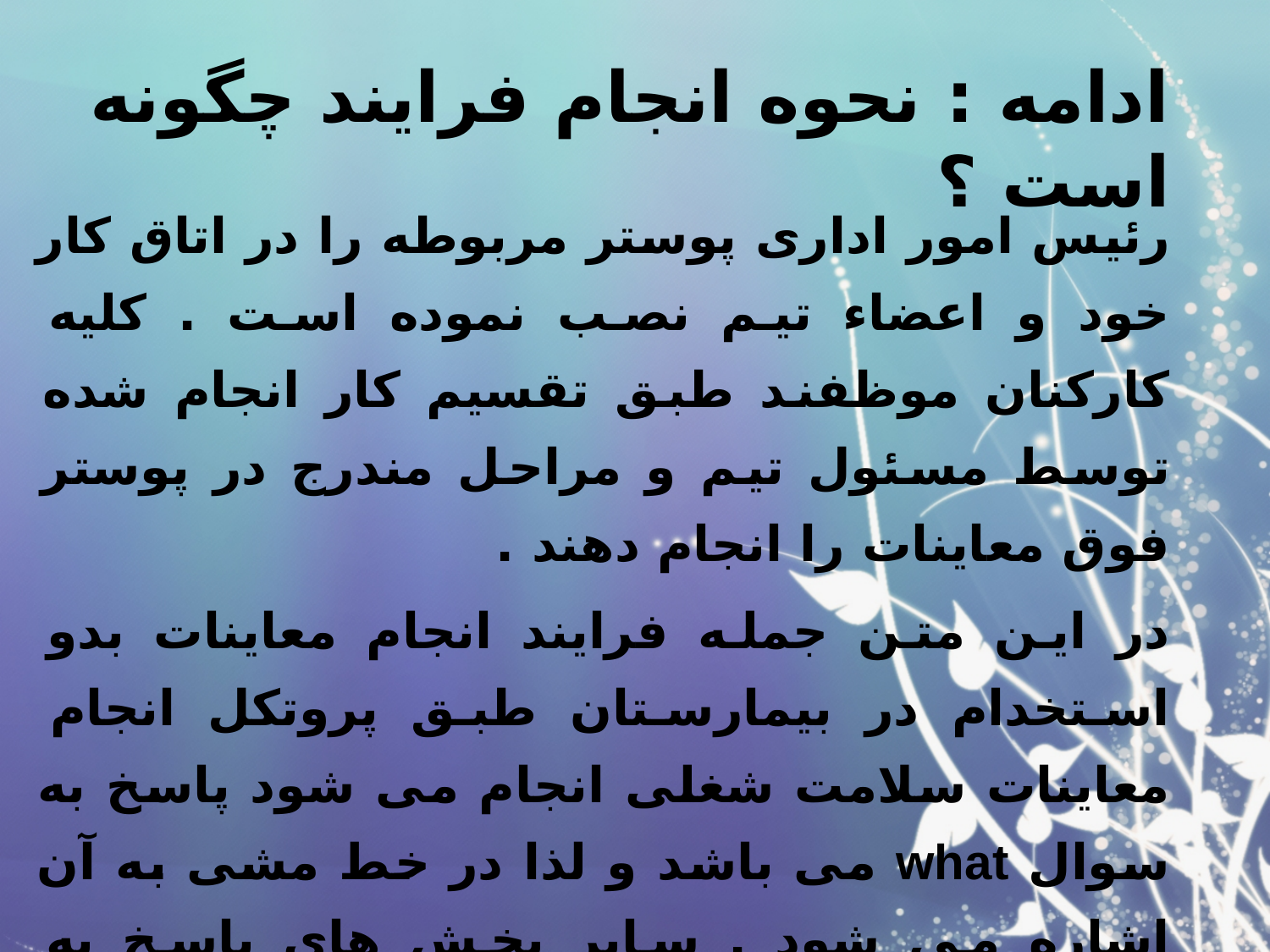

# ادامه : نحوه انجام فرایند چگونه است ؟
رئیس امور اداری پوستر مربوطه را در اتاق کار خود و اعضاء تیم نصب نموده است . کلیه کارکنان موظفند طبق تقسیم کار انجام شده توسط مسئول تیم و مراحل مندرج در پوستر فوق معاینات را انجام دهند .
در این متن جمله فرایند انجام معاینات بدو استخدام در بیمارستان طبق پروتکل انجام معاینات سلامت شغلی انجام می شود پاسخ به سوال what می باشد و لذا در خط مشی به آن اشاره می شود . سایر بخش های پاسخ به پرسش های who و how است . نحوه ابلاغ و افراد دخیل در اطلاع رسانی پروتکل به پرسنل ، و در روش اجرا ذکر می شود.